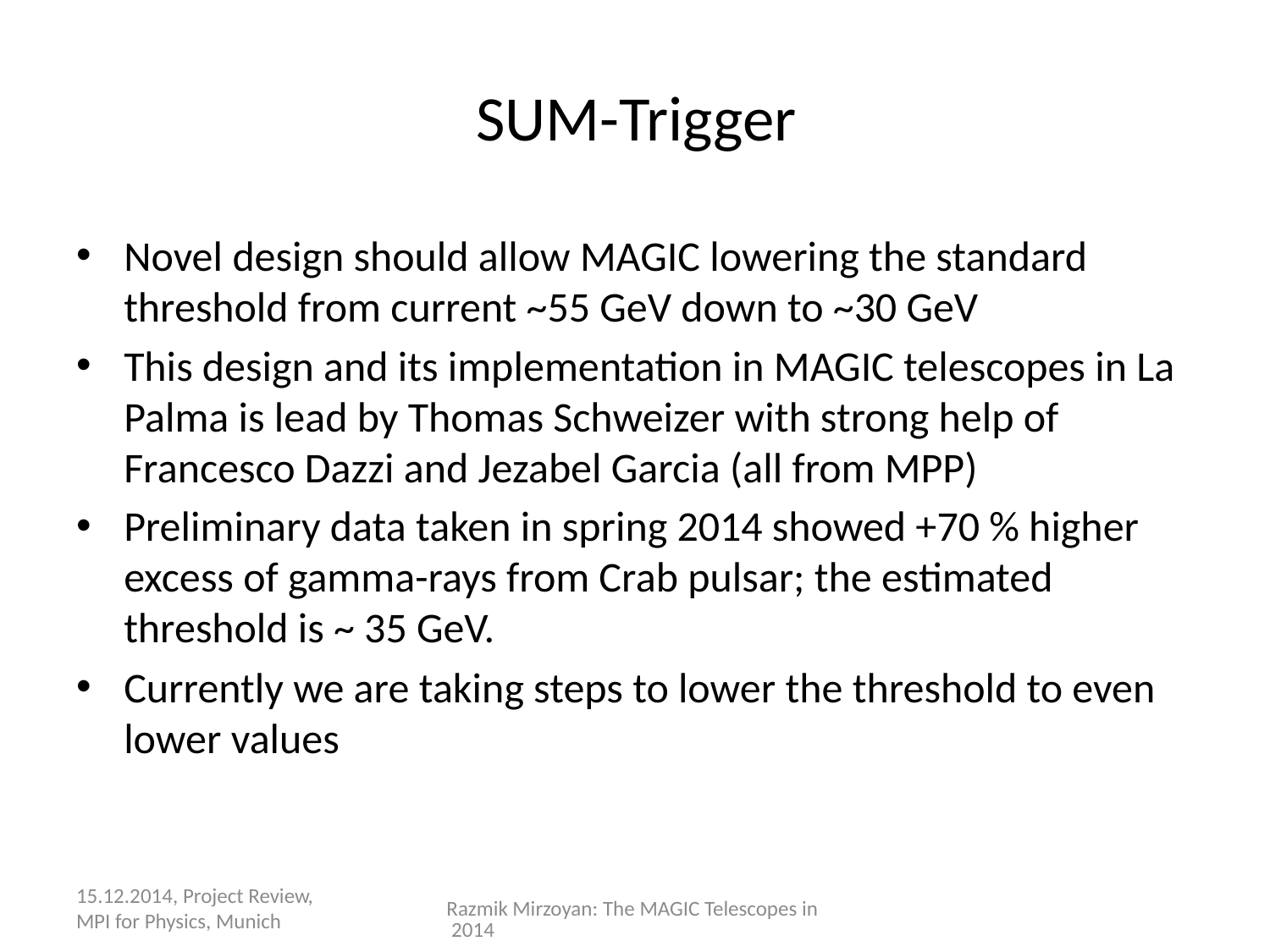

# SUM-Trigger
Novel design should allow MAGIC lowering the standard threshold from current ~55 GeV down to ~30 GeV
This design and its implementation in MAGIC telescopes in La Palma is lead by Thomas Schweizer with strong help of Francesco Dazzi and Jezabel Garcia (all from MPP)
Preliminary data taken in spring 2014 showed +70 % higher excess of gamma-rays from Crab pulsar; the estimated threshold is ~ 35 GeV.
Currently we are taking steps to lower the threshold to even lower values
15.12.2014, Project Review, MPI for Physics, Munich
Razmik Mirzoyan: The MAGIC Telescopes in 2014